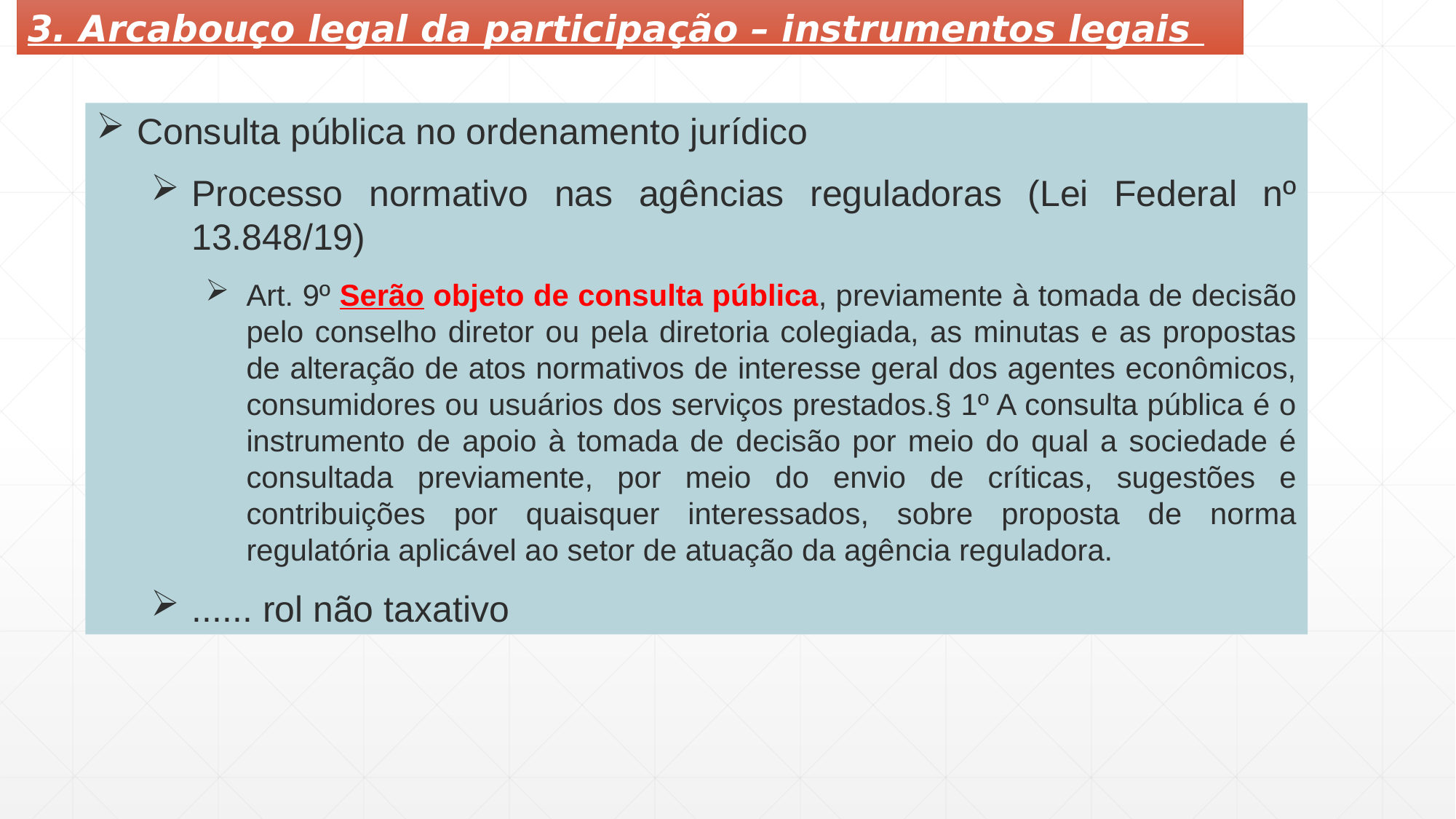

3. Arcabouço legal da participação – instrumentos legais
Consulta pública no ordenamento jurídico
Processo normativo nas agências reguladoras (Lei Federal nº 13.848/19)
Art. 9º Serão objeto de consulta pública, previamente à tomada de decisão pelo conselho diretor ou pela diretoria colegiada, as minutas e as propostas de alteração de atos normativos de interesse geral dos agentes econômicos, consumidores ou usuários dos serviços prestados.§ 1º A consulta pública é o instrumento de apoio à tomada de decisão por meio do qual a sociedade é consultada previamente, por meio do envio de críticas, sugestões e contribuições por quaisquer interessados, sobre proposta de norma regulatória aplicável ao setor de atuação da agência reguladora.
...... rol não taxativo